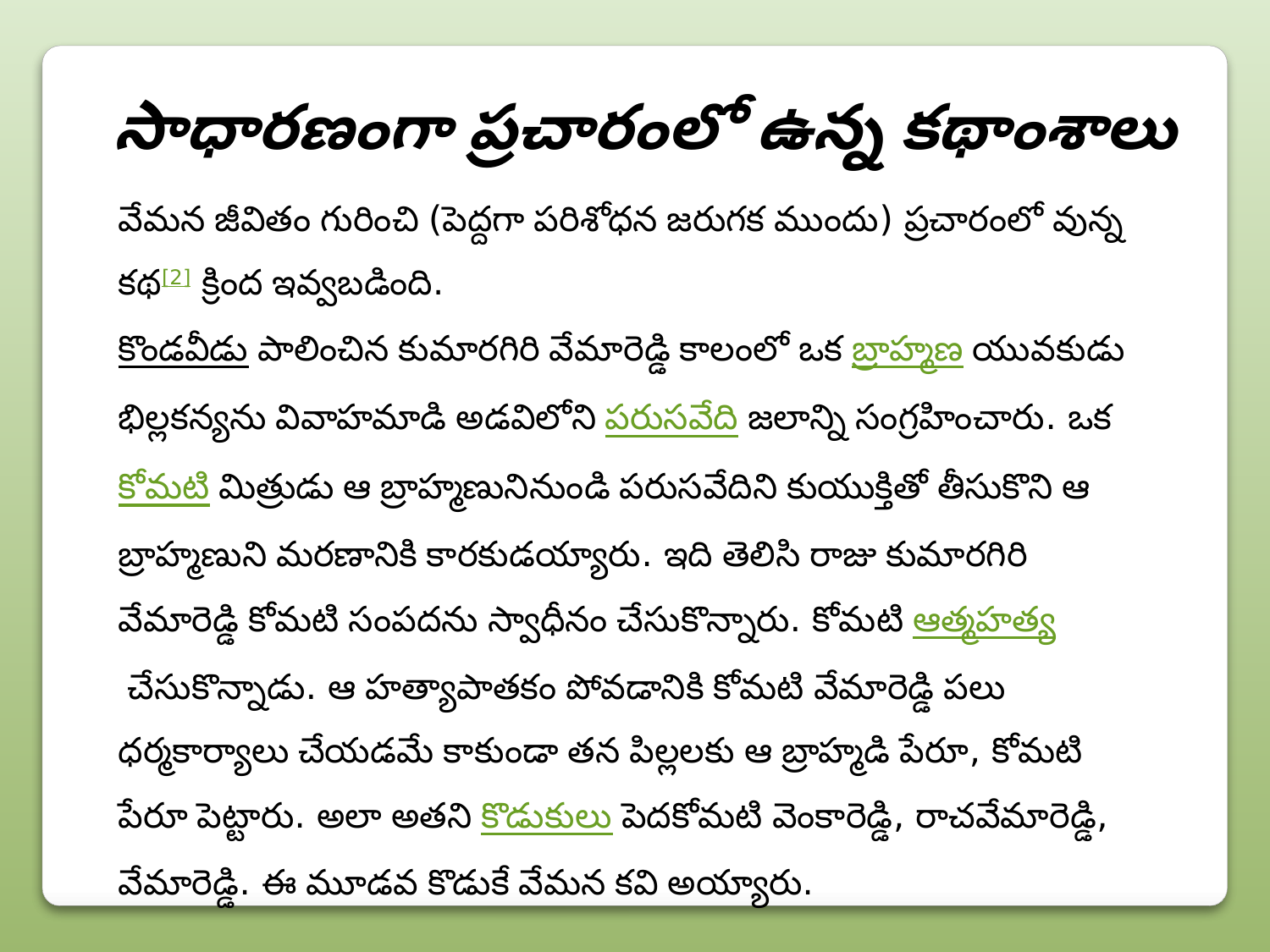

సాధారణంగా ప్రచారంలో ఉన్న కథాంశాలు
వేమన జీవితం గురించి (పెద్దగా పరిశోధన జరుగక ముందు) ప్రచారంలో వున్న కథ[2] క్రింద ఇవ్వబడింది.
కొండవీడు పాలించిన కుమారగిరి వేమారెడ్డి కాలంలో ఒక బ్రాహ్మణ యువకుడు భిల్లకన్యను వివాహమాడి అడవిలోని పరుసవేది జలాన్ని సంగ్రహించారు. ఒక కోమటి మిత్రుడు ఆ బ్రాహ్మణునినుండి పరుసవేదిని కుయుక్తితో తీసుకొని ఆ బ్రాహ్మణుని మరణానికి కారకుడయ్యారు. ఇది తెలిసి రాజు కుమారగిరి వేమారెడ్డి కోమటి సంపదను స్వాధీనం చేసుకొన్నారు. కోమటి ఆత్మహత్య చేసుకొన్నాడు. ఆ హత్యాపాతకం పోవడానికి కోమటి వేమారెడ్డి పలు ధర్మకార్యాలు చేయడమే కాకుండా తన పిల్లలకు ఆ బ్రాహ్మడి పేరూ, కోమటి పేరూ పెట్టారు. అలా అతని కొడుకులు పెదకోమటి వెంకారెడ్డి, రాచవేమారెడ్డి, వేమారెడ్డి. ఈ మూడవ కొడుకే వేమన కవి అయ్యారు.